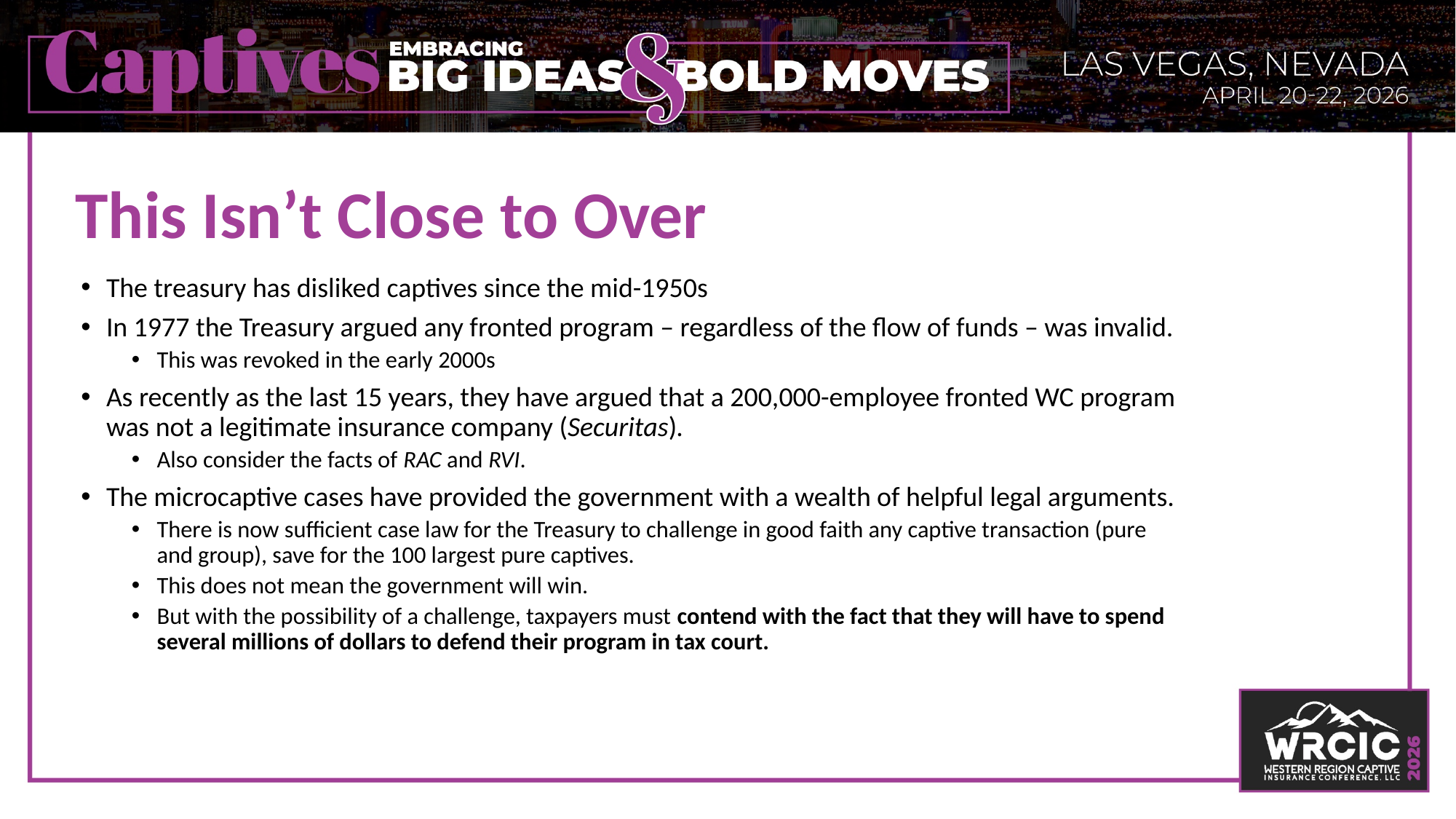

# This Isn’t Close to Over
The treasury has disliked captives since the mid-1950s
In 1977 the Treasury argued any fronted program – regardless of the flow of funds – was invalid.
This was revoked in the early 2000s
As recently as the last 15 years, they have argued that a 200,000-employee fronted WC program was not a legitimate insurance company (Securitas).
Also consider the facts of RAC and RVI.
The microcaptive cases have provided the government with a wealth of helpful legal arguments.
There is now sufficient case law for the Treasury to challenge in good faith any captive transaction (pure and group), save for the 100 largest pure captives.
This does not mean the government will win.
But with the possibility of a challenge, taxpayers must contend with the fact that they will have to spend several millions of dollars to defend their program in tax court.